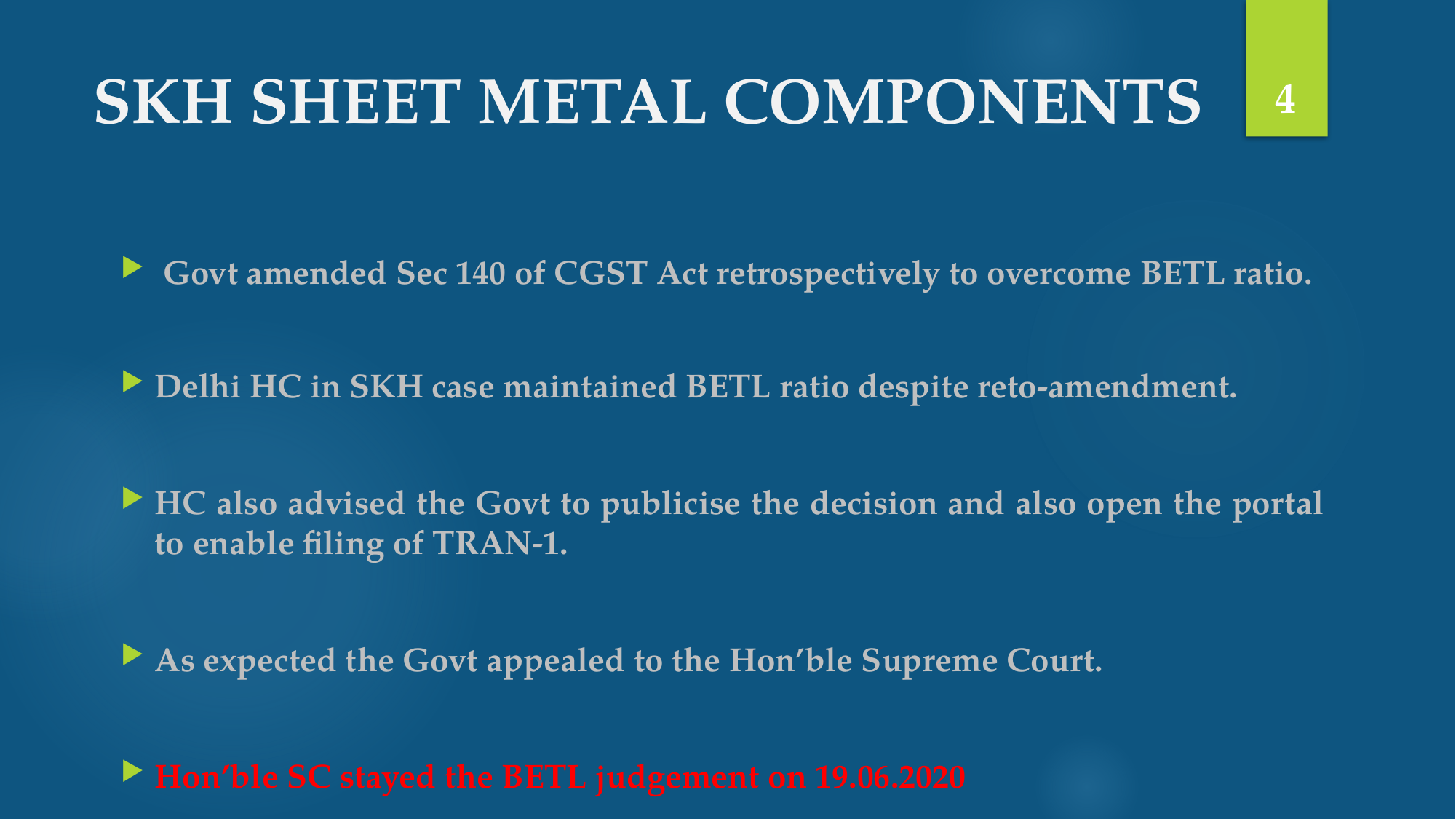

4
# SKH SHEET METAL COMPONENTS
 Govt amended Sec 140 of CGST Act retrospectively to overcome BETL ratio.

Delhi HC in SKH case maintained BETL ratio despite reto-amendment.

HC also advised the Govt to publicise the decision and also open the portal to enable filing of TRAN-1.

As expected the Govt appealed to the Hon’ble Supreme Court.

Hon’ble SC stayed the BETL judgement on 19.06.2020